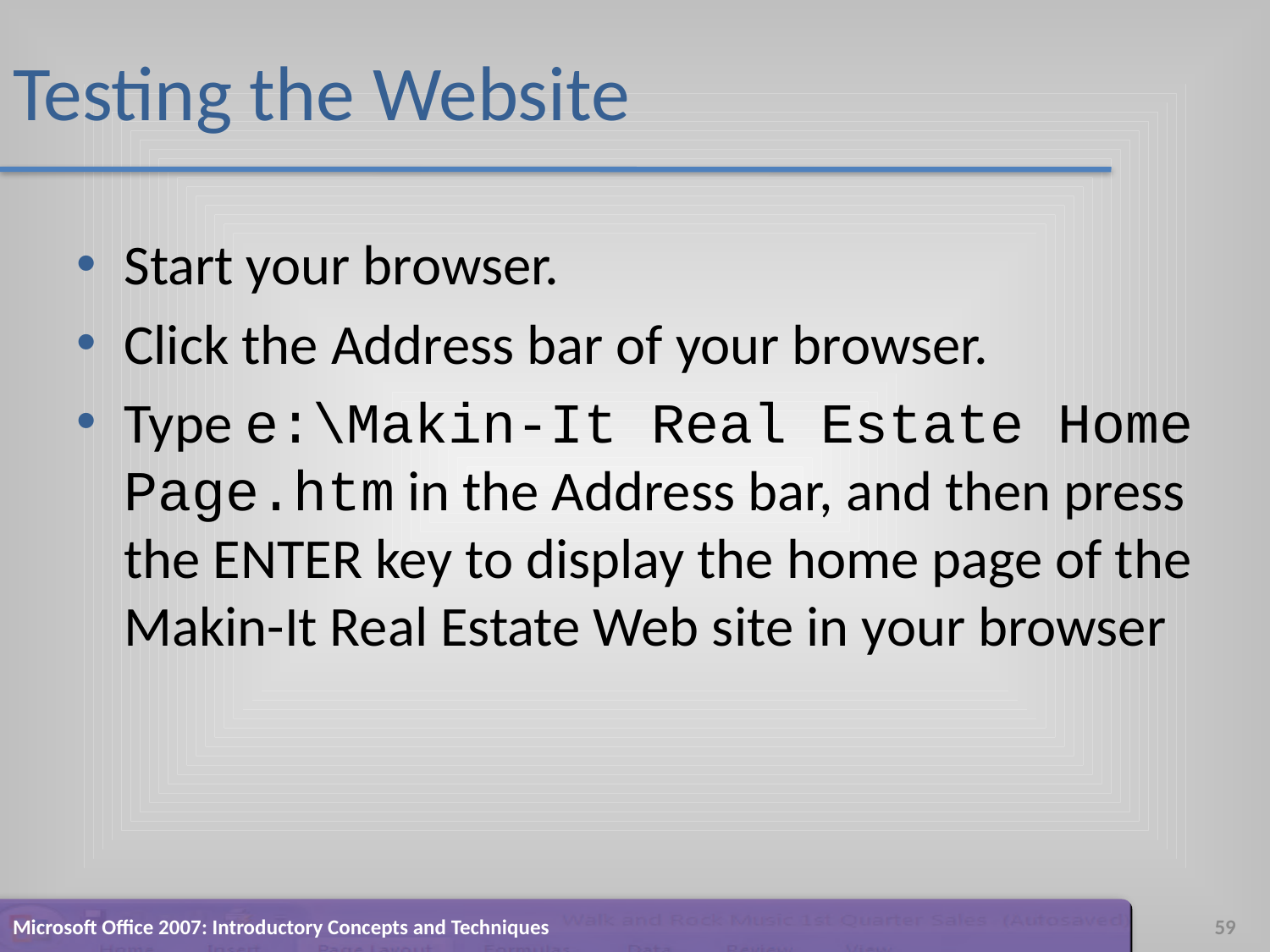

# Testing the Website
Start your browser.
Click the Address bar of your browser.
Type e:\Makin-It Real Estate Home Page.htm in the Address bar, and then press the ENTER key to display the home page of the Makin-It Real Estate Web site in your browser
Microsoft Office 2007: Introductory Concepts and Techniques
59